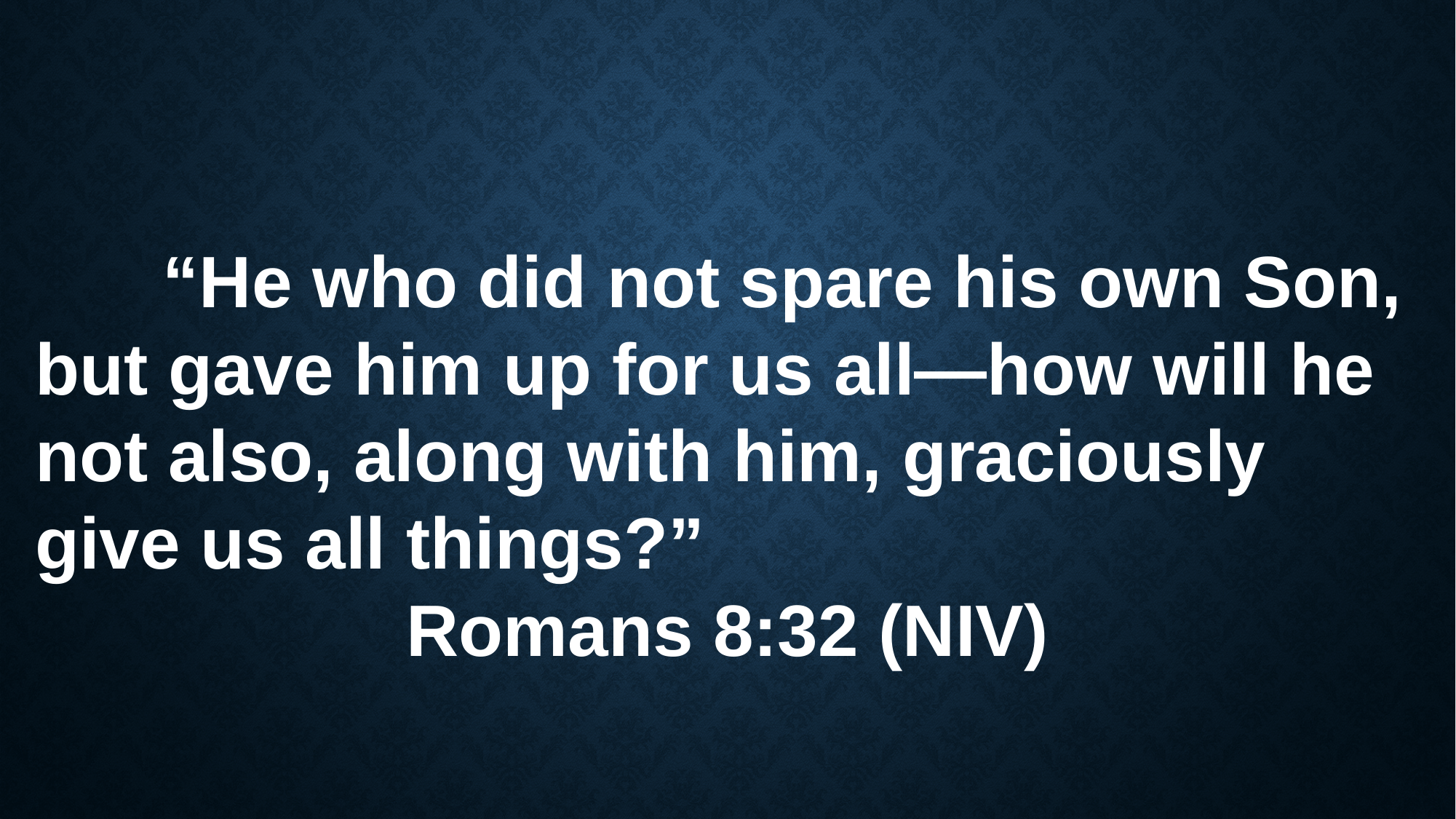

“He who did not spare his own Son, but gave him up for us all—how will he not also, along with him, graciously give us all things?”
Romans 8:32 (NIV)